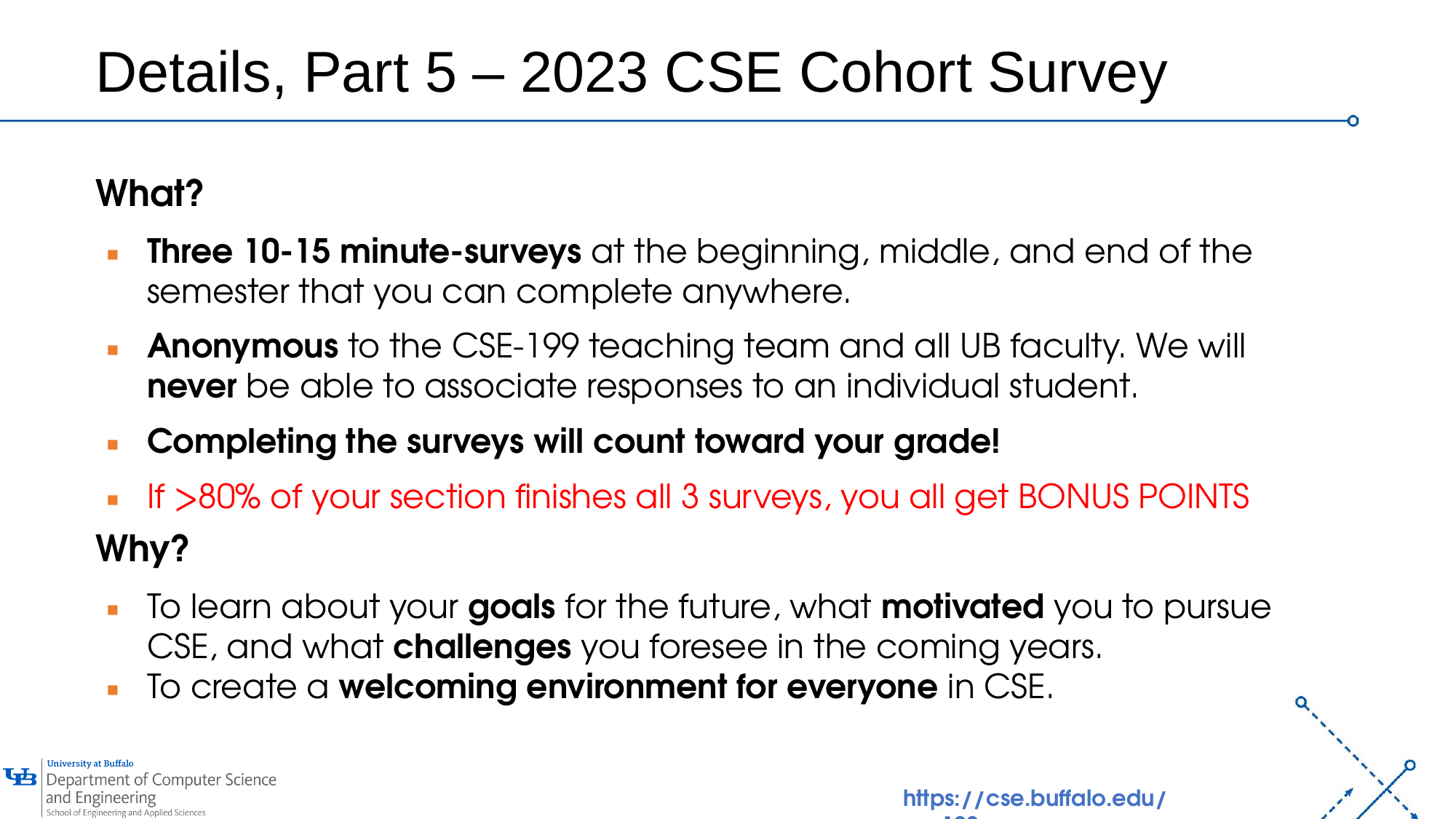

# Details, Part 5 – 2023 CSE Cohort Survey
What?
Three 10-15 minute-surveys at the beginning, middle, and end of the semester that you can complete anywhere.
Anonymous to the CSE-199 teaching team and all UB faculty. We will never be able to associate responses to an individual student.
Completing the surveys will count toward your grade!
If >80% of your section finishes all 3 surveys, you all get BONUS POINTS
Why?
To learn about your goals for the future, what motivated you to pursue CSE, and what challenges you foresee in the coming years.
To create a welcoming environment for everyone in CSE.